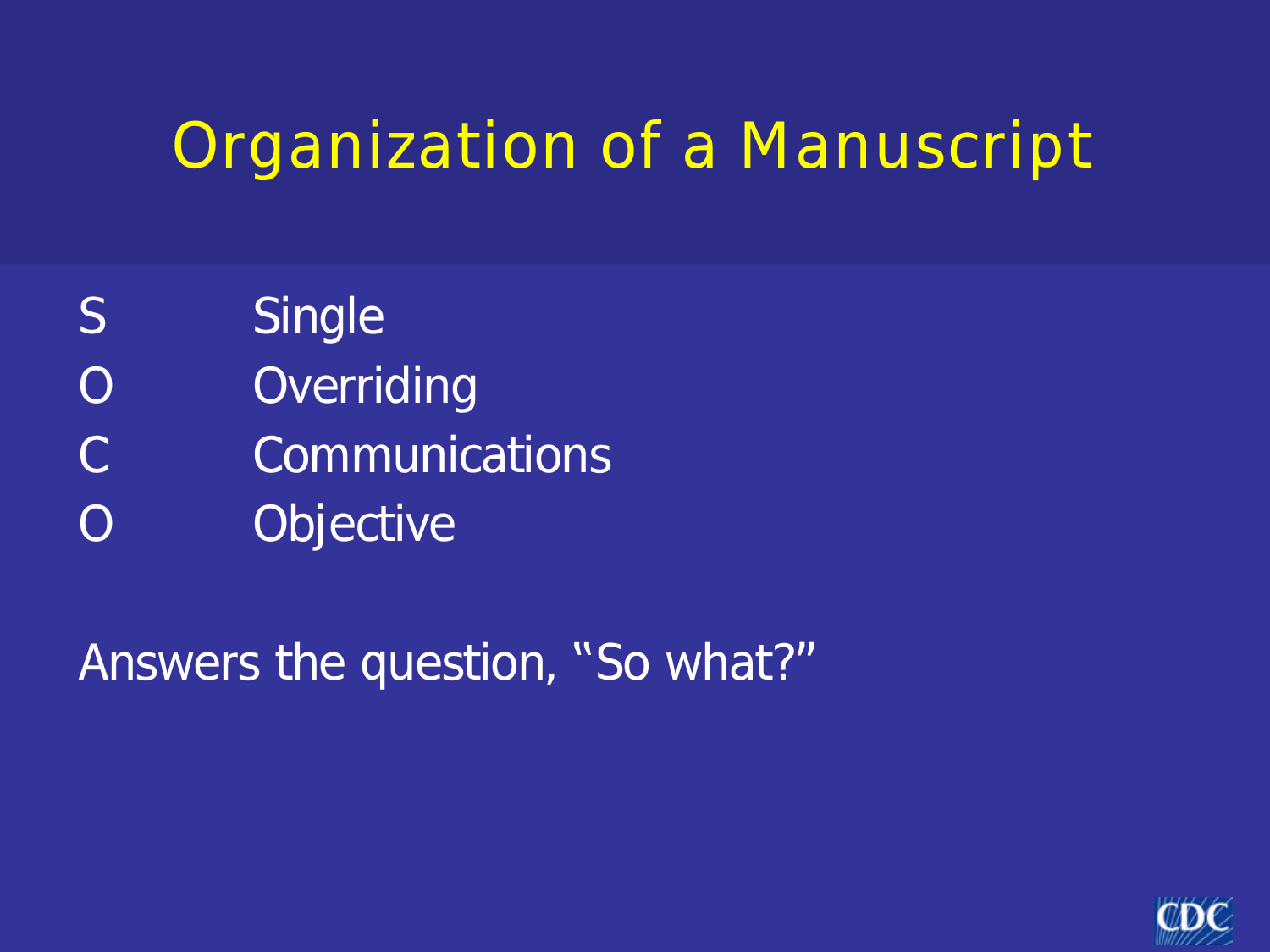

# Organization of a Manuscript
S		Single
O		Overriding
C		Communications
O		Objective

Answers the question, “So what?”